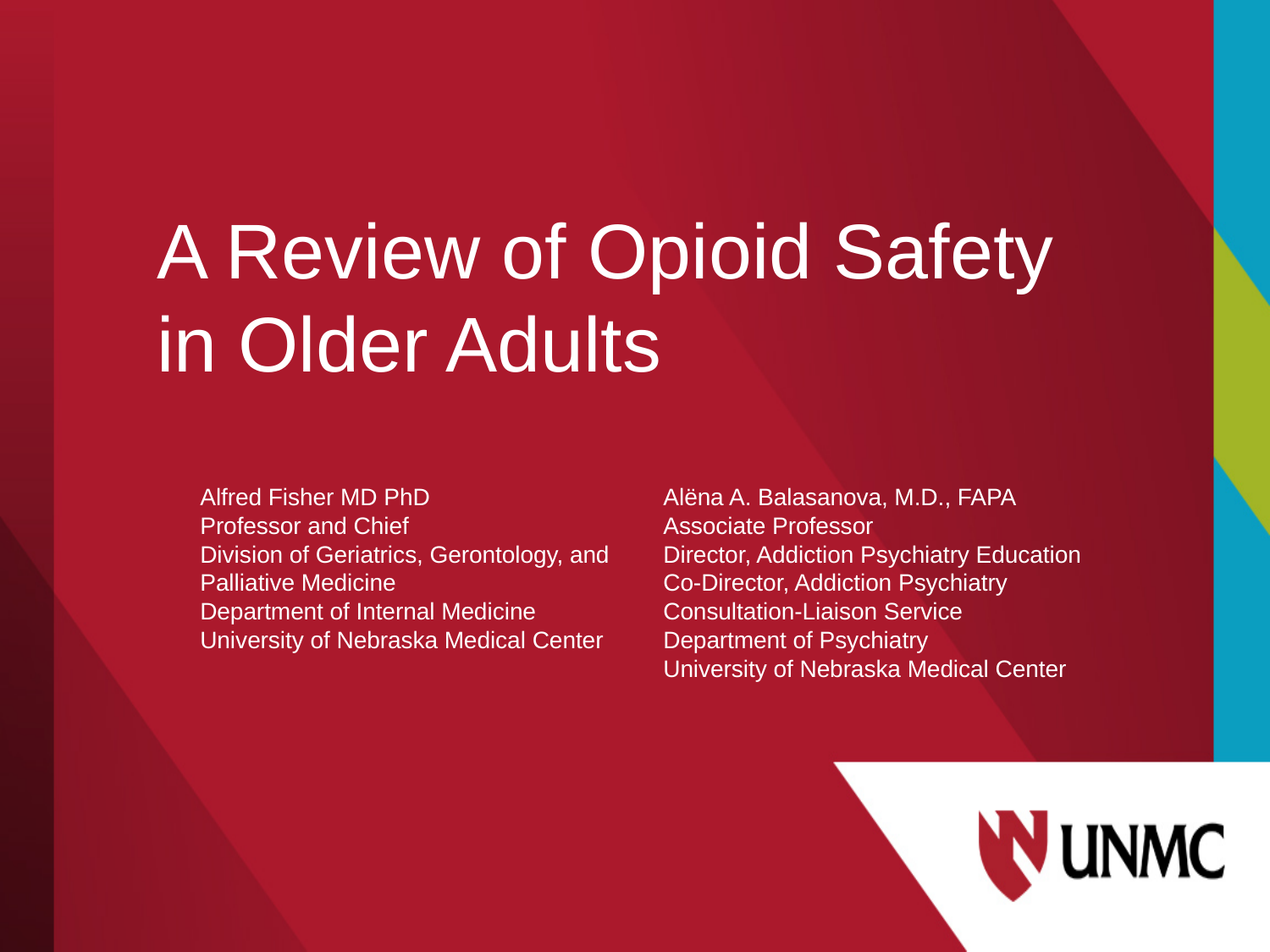

A Review of Opioid Safety in Older Adults
Alfred Fisher MD PhD
Professor and Chief
Division of Geriatrics, Gerontology, and Palliative Medicine
Department of Internal Medicine
University of Nebraska Medical Center
Alёna A. Balasanova, M.D., FAPA
Associate Professor
Director, Addiction Psychiatry Education
Co-Director, Addiction Psychiatry Consultation-Liaison Service
Department of Psychiatry
University of Nebraska Medical Center